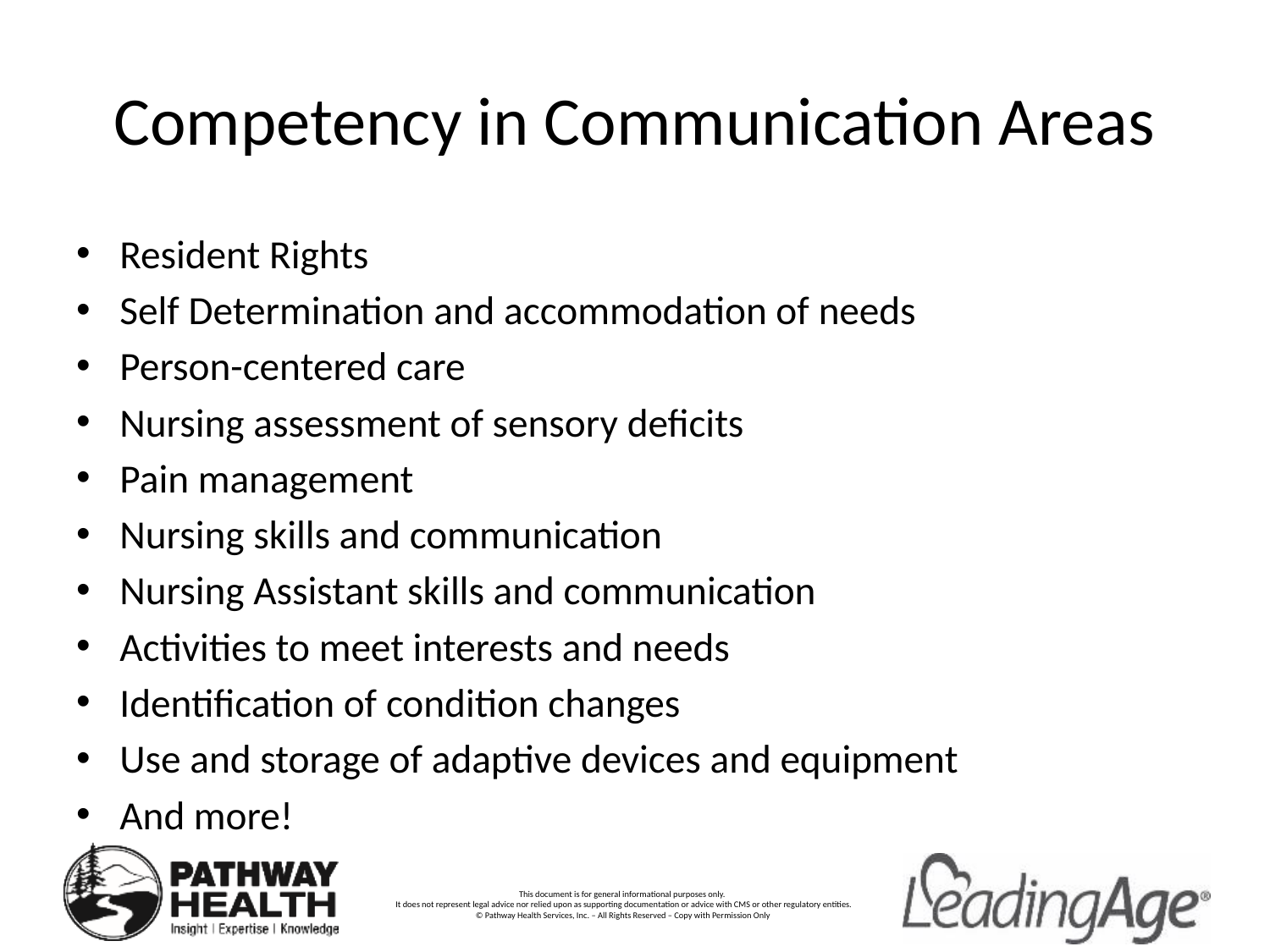

# Competency in Communication Areas
Resident Rights
Self Determination and accommodation of needs
Person-centered care
Nursing assessment of sensory deficits
Pain management
Nursing skills and communication
Nursing Assistant skills and communication
Activities to meet interests and needs
Identification of condition changes
Use and storage of adaptive devices and equipment
And more!